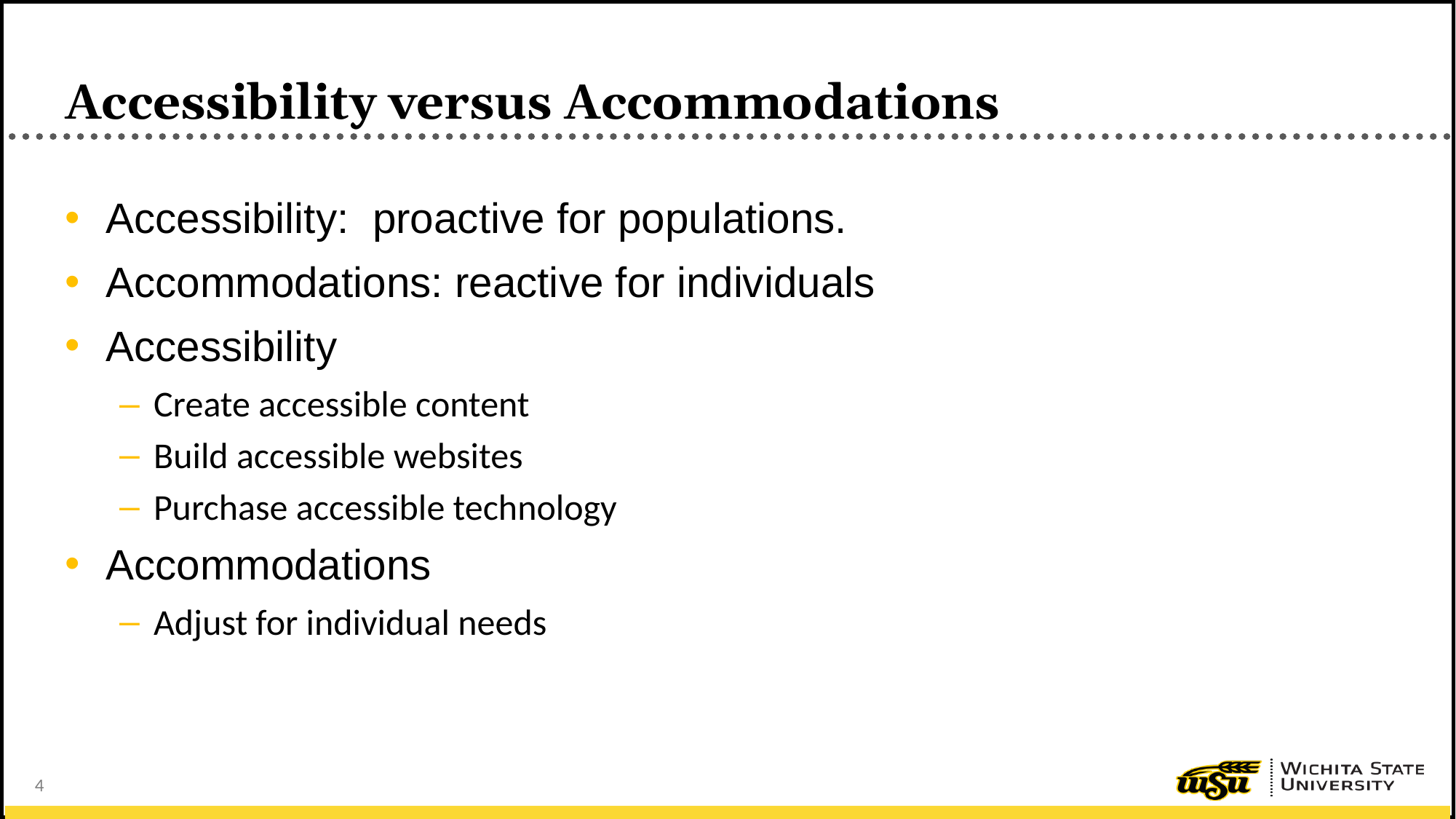

# Accessibility versus Accommodations
Accessibility:  proactive for populations.
Accommodations: reactive for individuals
Accessibility
Create accessible content
Build accessible websites
Purchase accessible technology
Accommodations
Adjust for individual needs